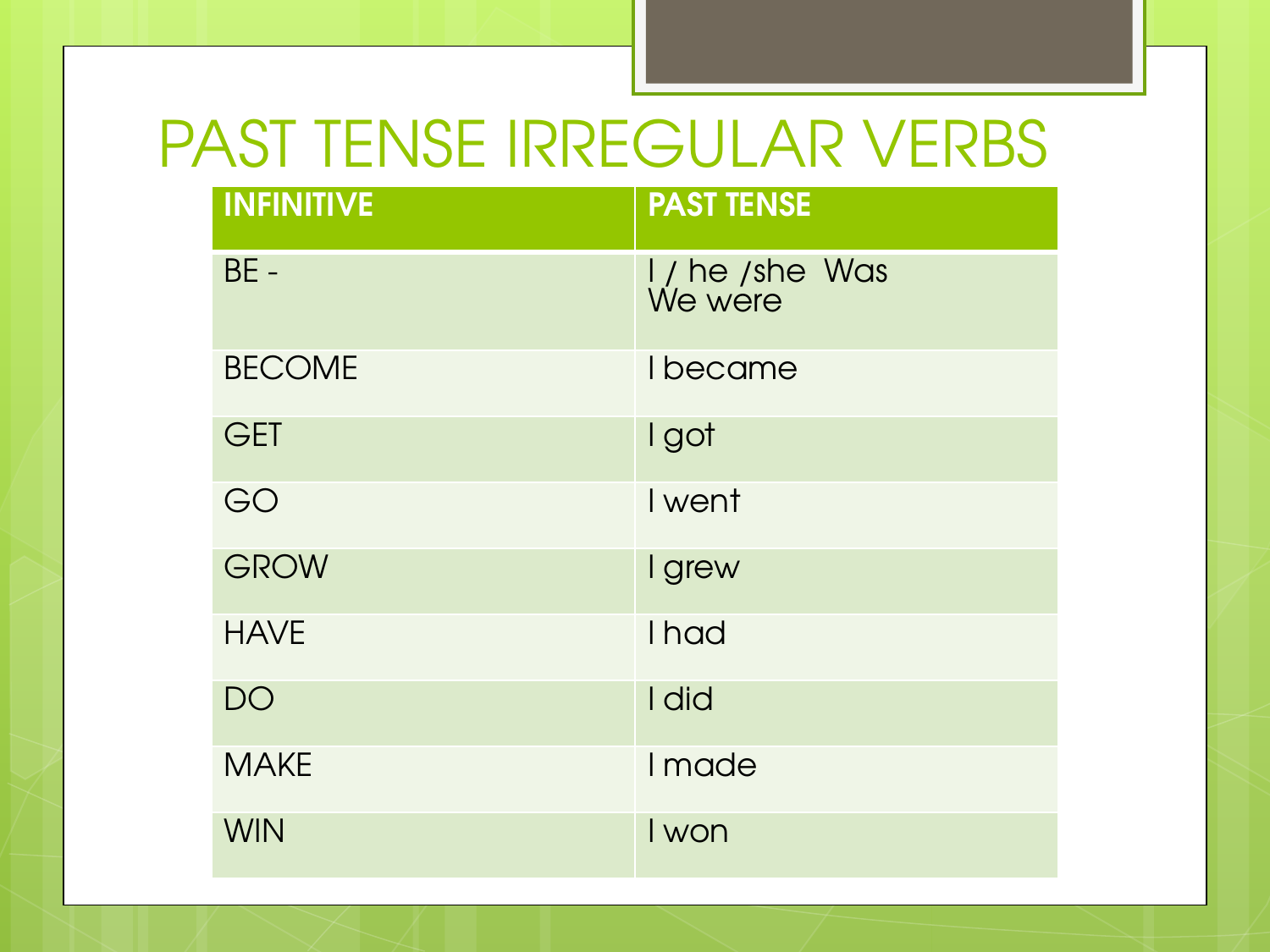

# PAST TENSE IRREGULAR VERBS
| INFINITIVE | PAST TENSE |
| --- | --- |
| BE - | I / he /she Was We were |
| BECOME | I became |
| GET | I got |
| GO | I went |
| GROW | I grew |
| HAVE | I had |
| DO | I did |
| MAKE | I made |
| WIN | I won |